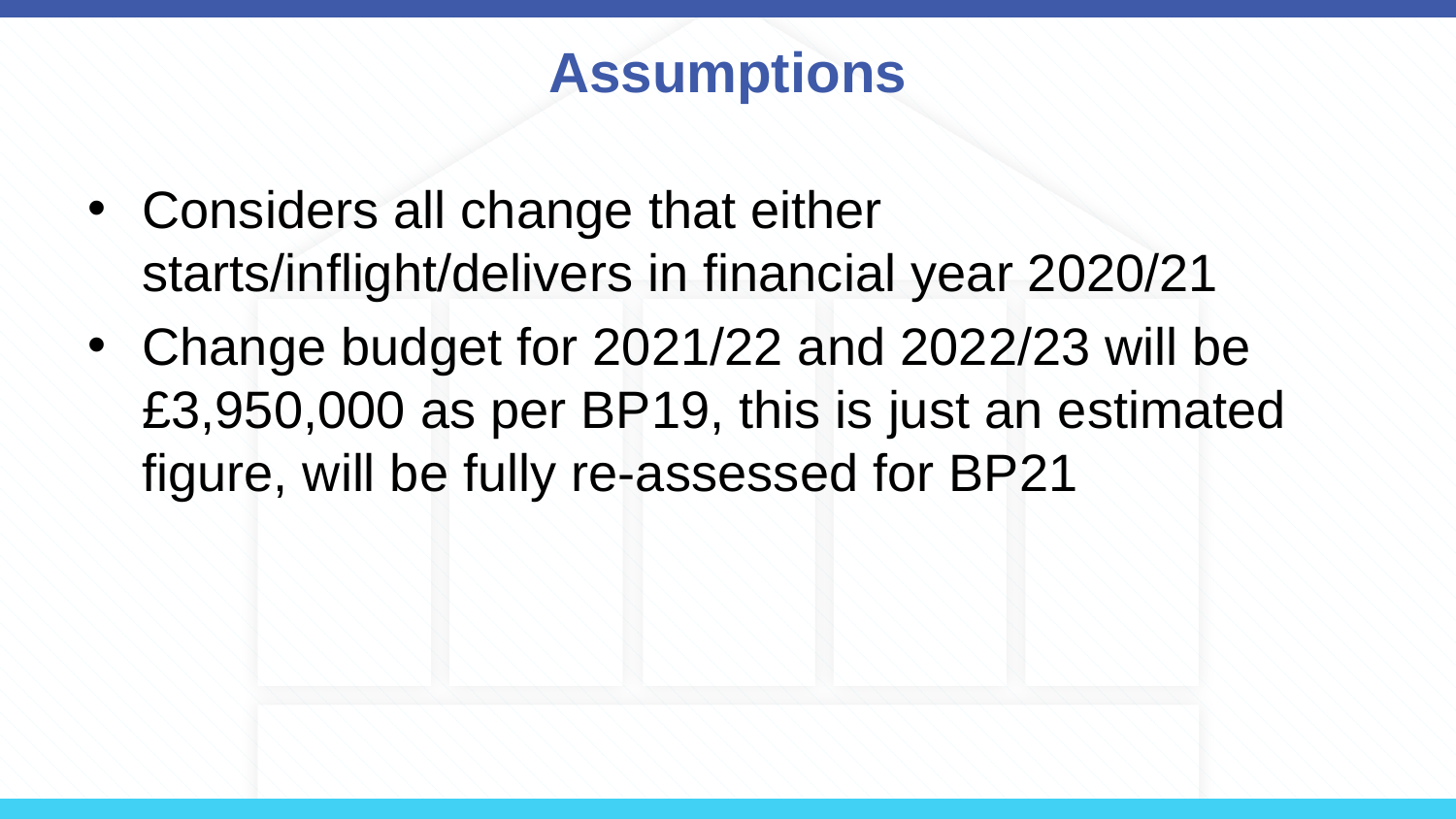

# Assumptions
Considers all change that either starts/inflight/delivers in financial year 2020/21
Change budget for 2021/22 and 2022/23 will be £3,950,000 as per BP19, this is just an estimated figure, will be fully re-assessed for BP21